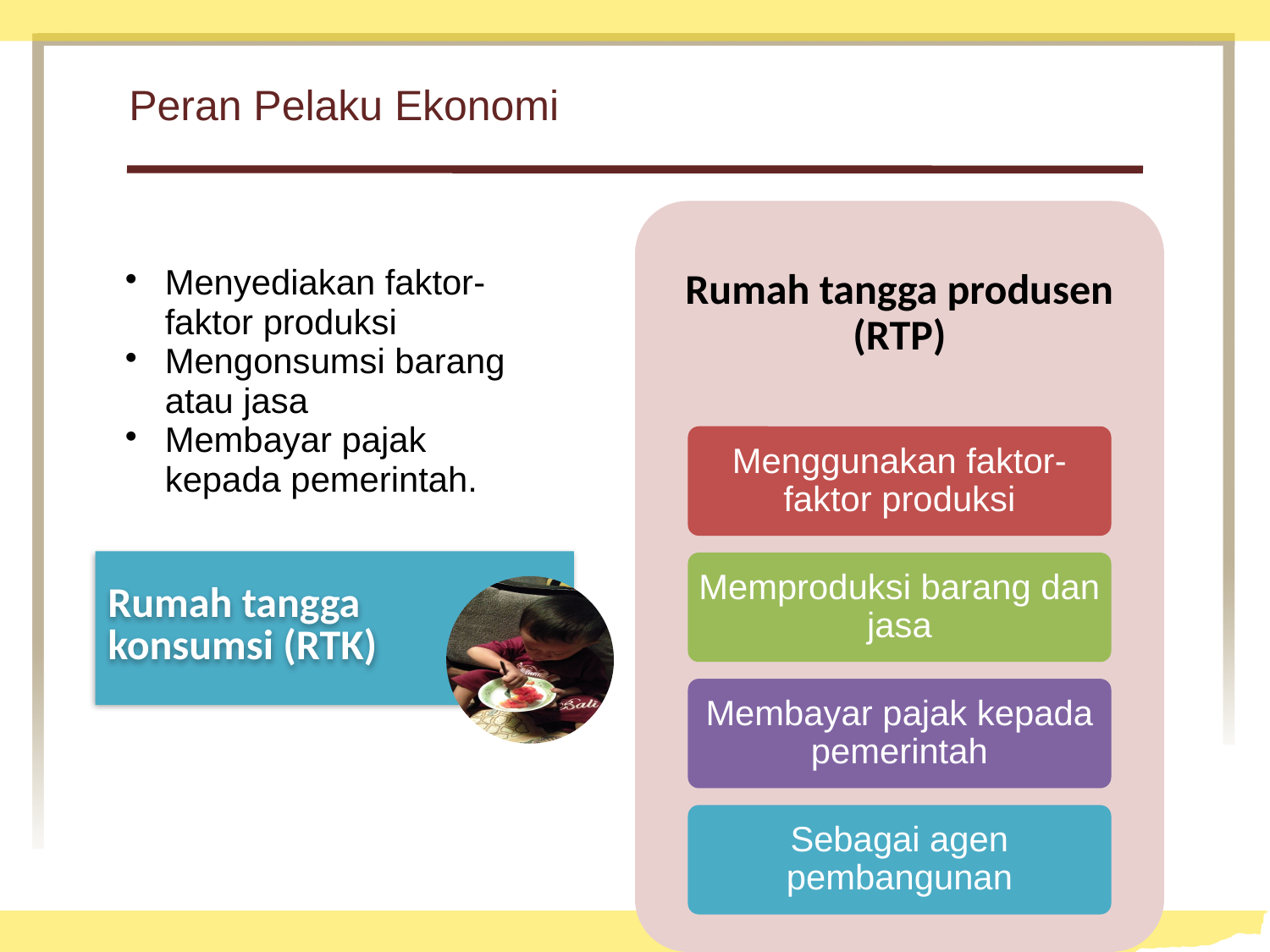

# Peran Pelaku Ekonomi
Rumah tangga konsumsi (RTK)
Menyediakan faktor-faktor produksi
Mengonsumsi barang atau jasa
Membayar pajak kepada pemerintah.
Rumah tangga produsen (RTP)
Menggunakan faktor-faktor produksi
Memproduksi barang dan jasa
Membayar pajak kepada pemerintah
Sebagai agen pembangunan